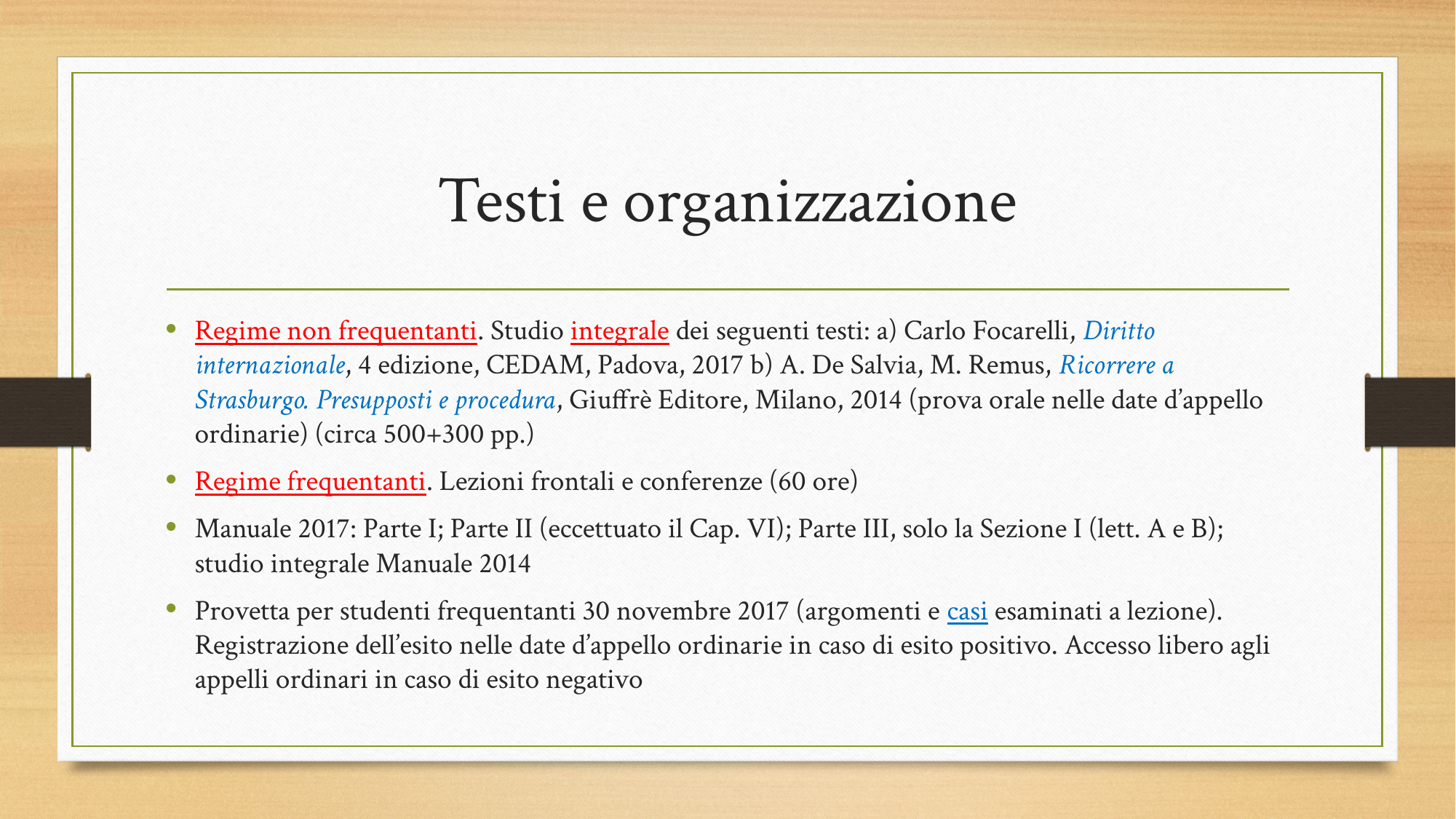

# Testi e organizzazione
Regime non frequentanti. Studio integrale dei seguenti testi: a) Carlo Focarelli, Diritto internazionale, 4 edizione, CEDAM, Padova, 2017 b) A. De Salvia, M. Remus, Ricorrere a Strasburgo. Presupposti e procedura, Giuffrè Editore, Milano, 2014 (prova orale nelle date d’appello ordinarie) (circa 500+300 pp.)
Regime frequentanti. Lezioni frontali e conferenze (60 ore)
Manuale 2017: Parte I; Parte II (eccettuato il Cap. VI); Parte III, solo la Sezione I (lett. A e B); studio integrale Manuale 2014
Provetta per studenti frequentanti 30 novembre 2017 (argomenti e casi esaminati a lezione). Registrazione dell’esito nelle date d’appello ordinarie in caso di esito positivo. Accesso libero agli appelli ordinari in caso di esito negativo